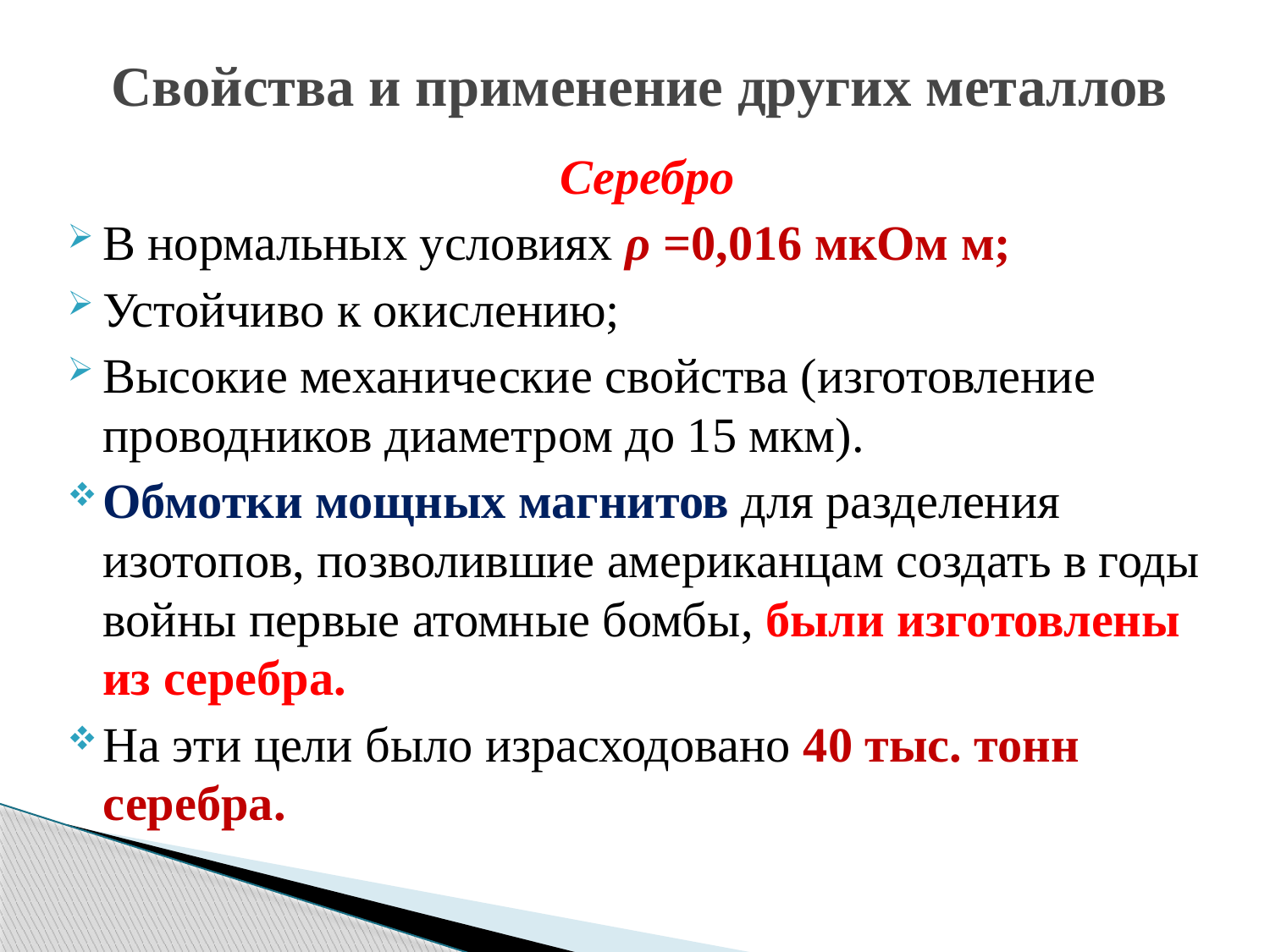

# Свойства и применение других металлов
Серебро
В нормальных условиях ρ =0,016 мкОм м;
Устойчиво к окислению;
Высокие механические свойства (изготовление проводников диаметром до 15 мкм).
Обмотки мощных магнитов для разделения изотопов, позволившие американцам создать в годы войны первые атомные бомбы, были изготовлены из серебра.
На эти цели было израсходовано 40 тыс. тонн серебра.